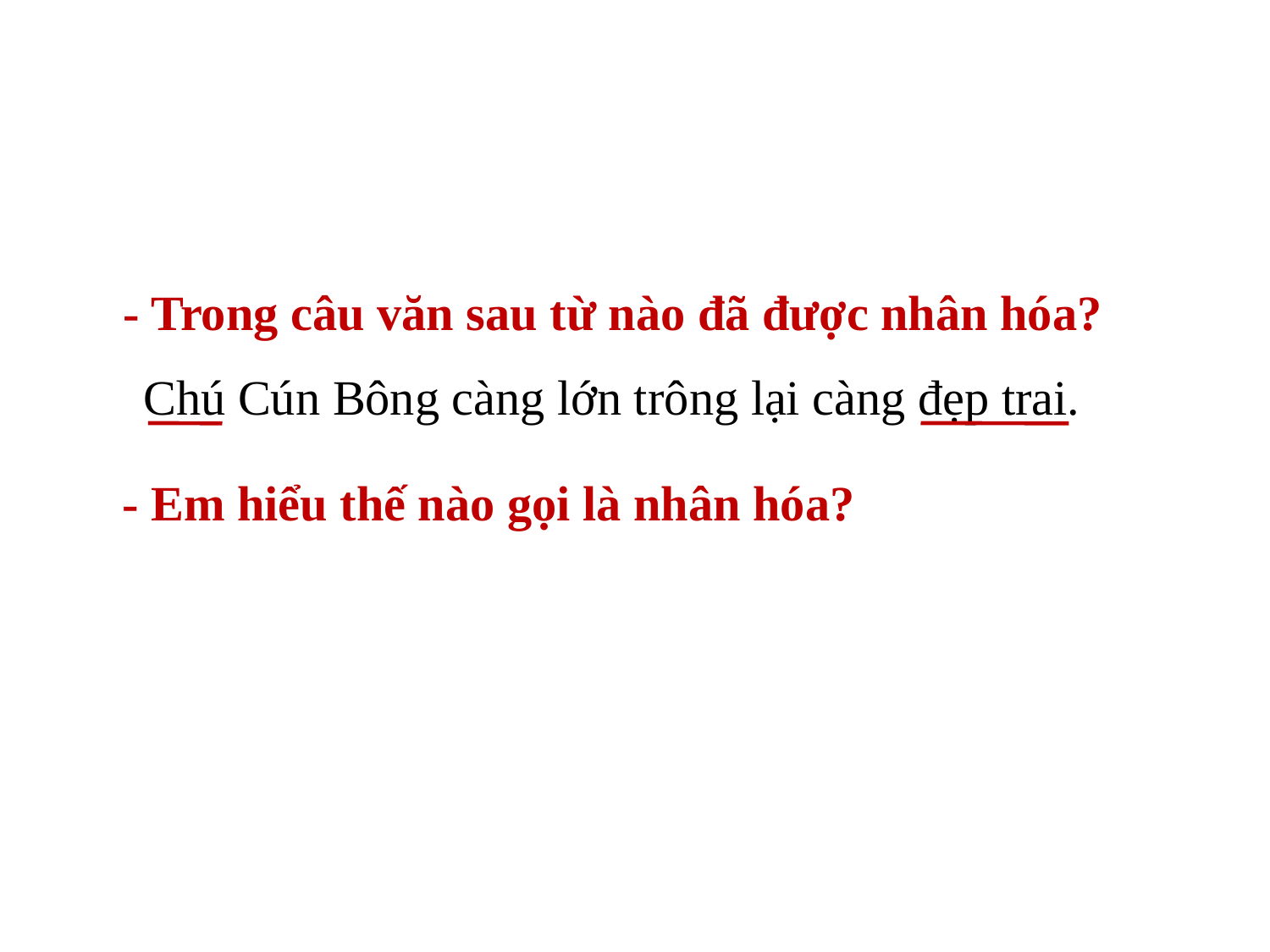

- Trong câu văn sau từ nào đã được nhân hóa?
 Chú Cún Bông càng lớn trông lại càng đẹp trai.
- Em hiểu thế nào gọi là nhân hóa?